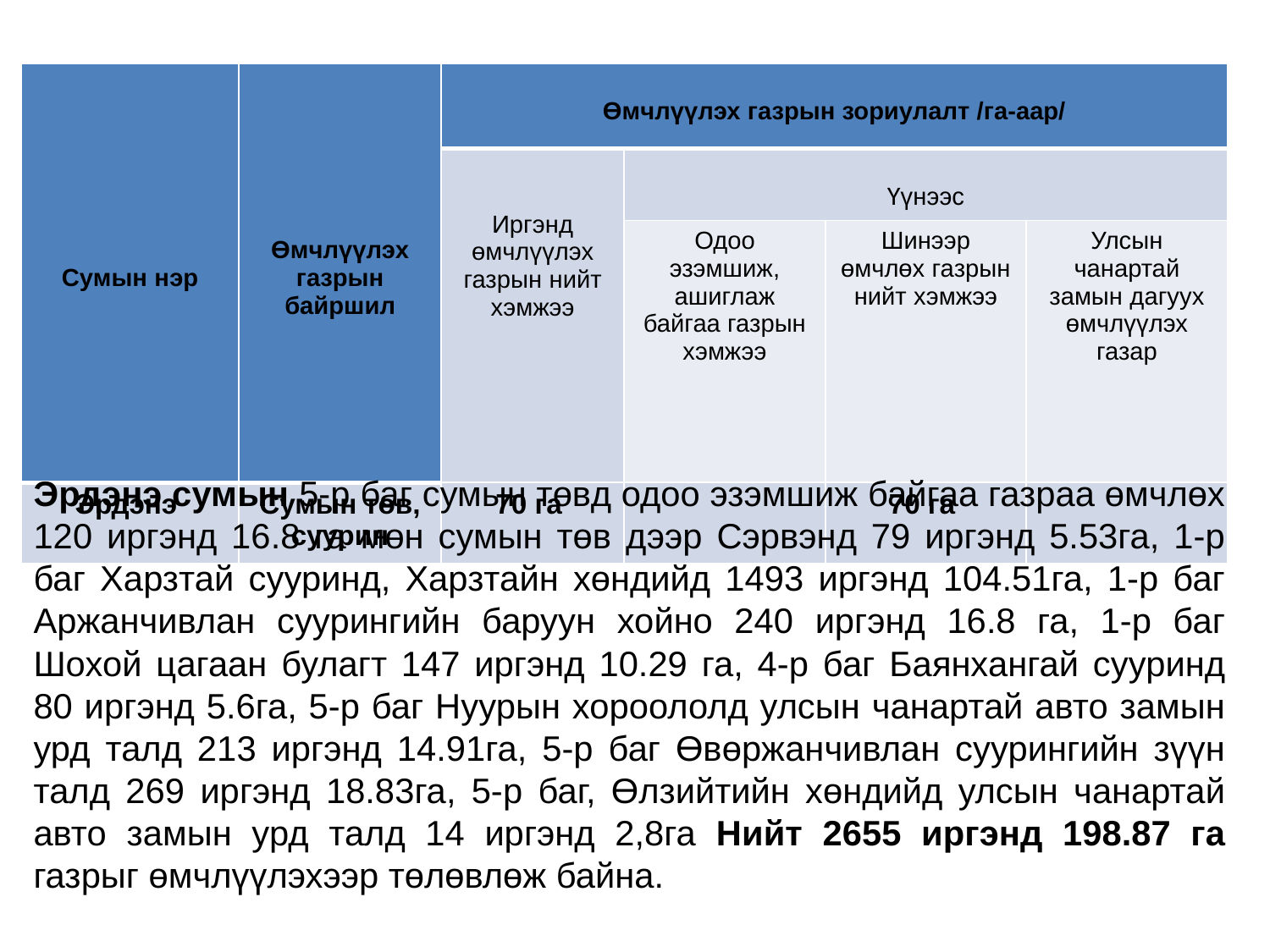

| Сумын нэр | Өмчлүүлэх газрын байршил | Өмчлүүлэх газрын зориулалт /га-аар/ |  |  |  |
| --- | --- | --- | --- | --- | --- |
|  |  | Иргэнд өмчлүүлэх газрын нийт хэмжээ | Үүнээс |  |  |
|  |  |  | Одоо эзэмшиж, ашиглаж байгаа газрын хэмжээ | Шинээр өмчлөх газрын нийт хэмжээ | Улсын чанартай замын дагуух өмчлүүлэх газар |
| Эрдэнэ | Сумын төв, суурин | 70 га |  | 70 га |  |
Эрдэнэ сумын 5-р баг сумын төвд одоо эзэмшиж байгаа газраа өмчлөх 120 иргэнд 16.8 га мөн сумын төв дээр Сэрвэнд 79 иргэнд 5.53га, 1-р баг Харзтай сууринд, Харзтайн хөндийд 1493 иргэнд 104.51га, 1-р баг Аржанчивлан суурингийн баруун хойно 240 иргэнд 16.8 га, 1-р баг Шохой цагаан булагт 147 иргэнд 10.29 га, 4-р баг Баянхангай сууринд 80 иргэнд 5.6га, 5-р баг Нуурын хороололд улсын чанартай авто замын урд талд 213 иргэнд 14.91га, 5-р баг Өвөржанчивлан суурингийн зүүн талд 269 иргэнд 18.83га, 5-р баг, Өлзийтийн хөндийд улсын чанартай авто замын урд талд 14 иргэнд 2,8га Нийт 2655 иргэнд 198.87 га газрыг өмчлүүлэхээр төлөвлөж байна.